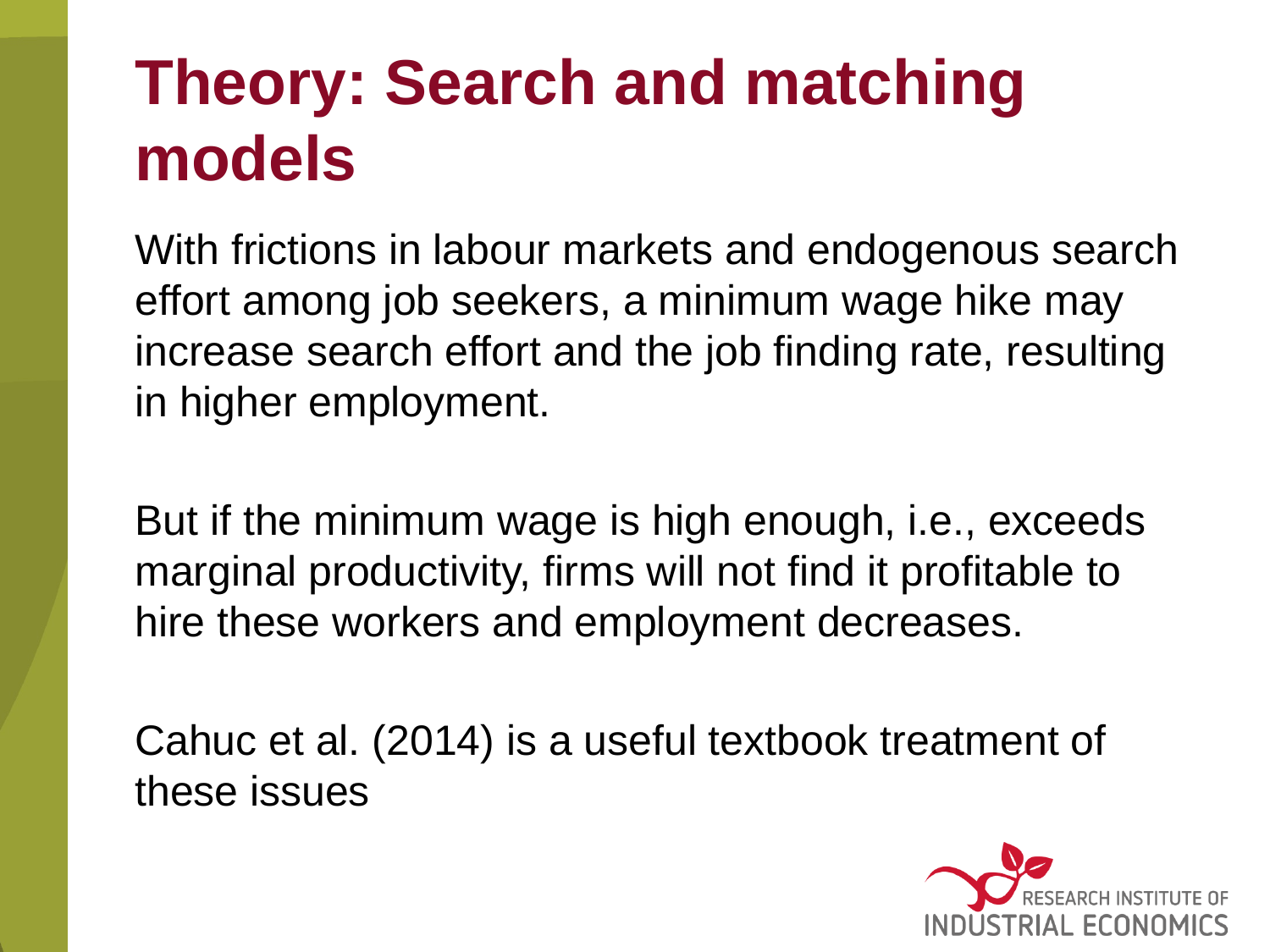

# Theory: Search and matching models
With frictions in labour markets and endogenous search effort among job seekers, a minimum wage hike may increase search effort and the job finding rate, resulting in higher employment.

But if the minimum wage is high enough, i.e., exceeds marginal productivity, firms will not find it profitable to hire these workers and employment decreases.

Cahuc et al. (2014) is a useful textbook treatment of these issues